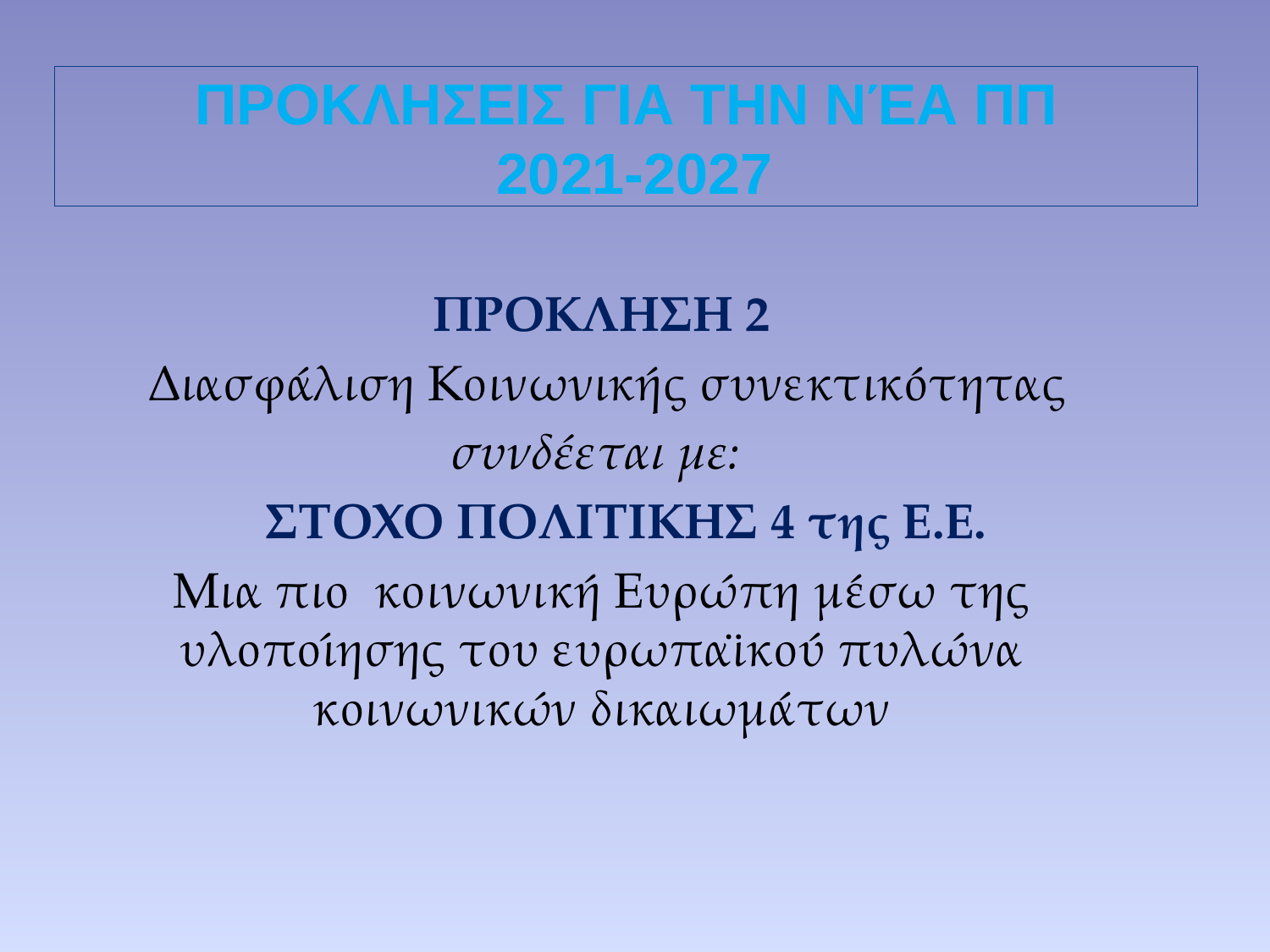

# Προκλησεισ για την νέα ΠΠ 2021-2027
ΠΡΟΚΛΗΣΗ 2
 Διασφάλιση Κοινωνικής συνεκτικότητας
συνδέεται με:
    ΣΤΟΧΟ ΠΟΛΙΤΙΚΗΣ 4 της Ε.Ε.
Μια πιο  κοινωνική Ευρώπη μέσω της υλοποίησης του ευρωπαϊκού πυλώνα κοινωνικών δικαιωμάτων